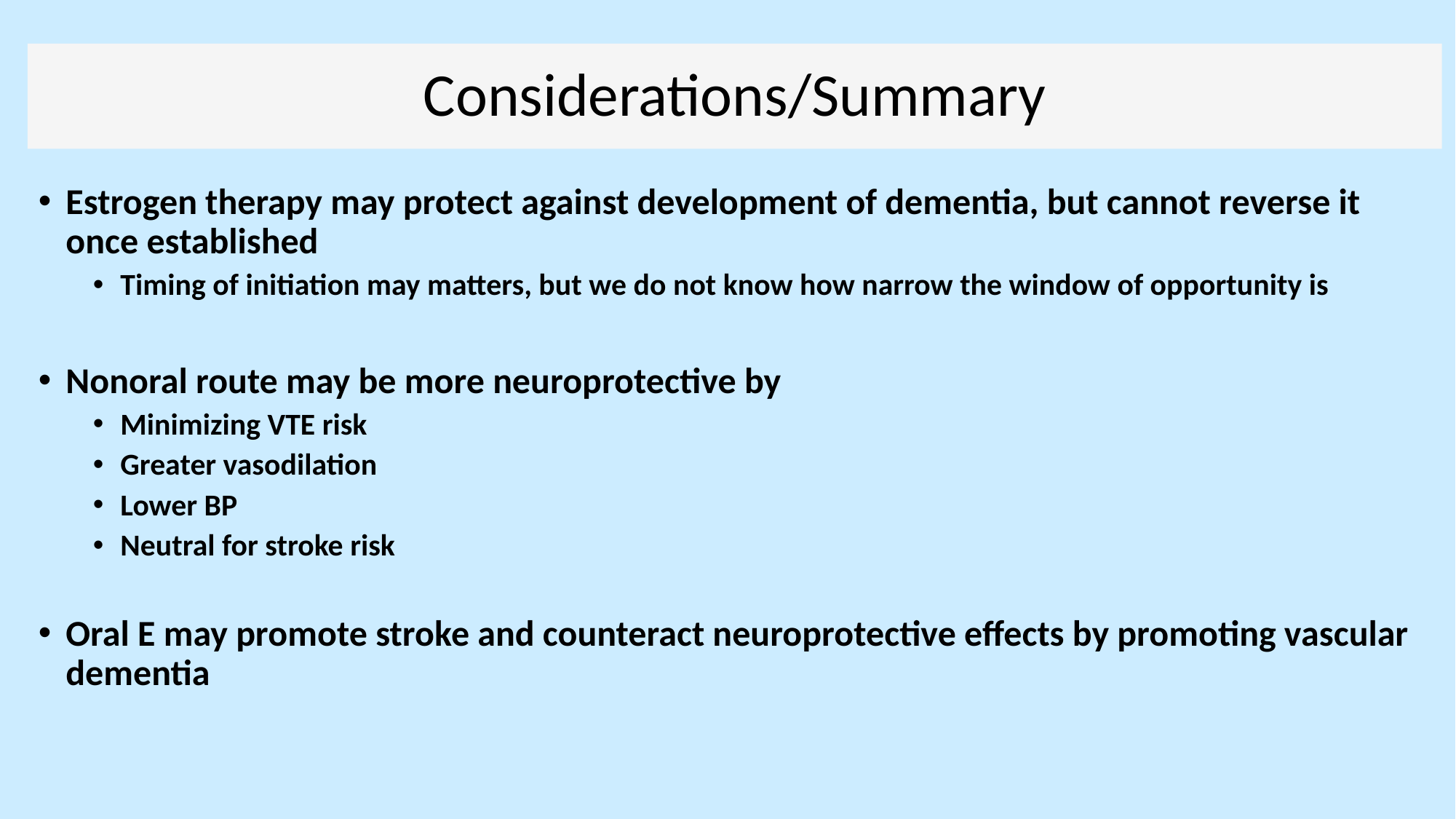

# Considerations/Summary
Estrogen therapy may protect against development of dementia, but cannot reverse it once established
Timing of initiation may matters, but we do not know how narrow the window of opportunity is

Nonoral route may be more neuroprotective by
Minimizing VTE risk
Greater vasodilation
Lower BP
Neutral for stroke risk

Oral E may promote stroke and counteract neuroprotective effects by promoting vascular dementia